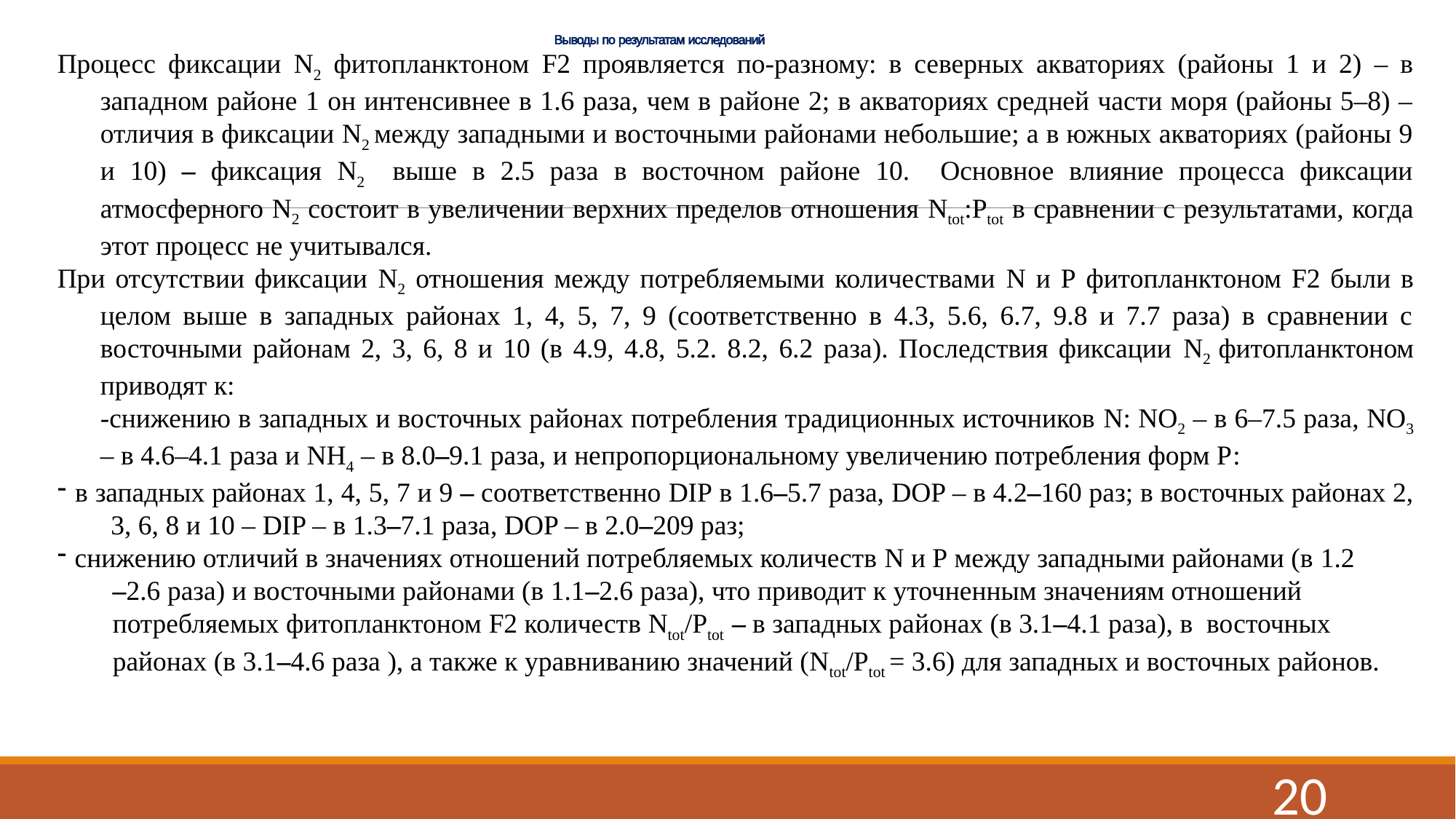

# Выводы по результатам исследований
Процесс фиксации N2 фитопланктоном F2 проявляется по-разному: в северных акваториях (районы 1 и 2) – в западном районе 1 он интенсивнее в 1.6 раза, чем в районе 2; в акваториях средней части моря (районы 5–8) – отличия в фиксации N2 между западными и восточными районами небольшие; а в южных акваториях (районы 9 и 10) – фиксация N2  выше в 2.5 раза в восточном районе 10.  Основное влияние процесса фиксации атмосферного N2 состоит в увеличении верхних пределов отношения Ntot:Ptot в сравнении с результатами, когда этот процесс не учитывался.
При отсутствии фиксации N2 отношения между потребляемыми количествами N и Р фитопланктоном F2 были в целом выше в западных районах 1, 4, 5, 7, 9 (соответственно в 4.3, 5.6, 6.7, 9.8 и 7.7 раза) в сравнении с восточными районам 2, 3, 6, 8 и 10 (в 4.9, 4.8, 5.2. 8.2, 6.2 раза). Последствия фиксации N2 фитопланктоном приводят к:
	-снижению в западных и восточных районах потребления традиционных источников N: NO2 – в 6–7.5 раза, NO3 – в 4.6–4.1 раза и NH4 – в 8.0–9.1 раза, и непропорциональному увеличению потребления форм Р:
 в западных районах 1, 4, 5, 7 и 9 – соответственно DIP в 1.6–5.7 раза, DOP – в 4.2–160 раз; в восточных районах 2, 3, 6, 8 и 10 – DIP – в 1.3–7.1 раза, DOP – в 2.0–209 раз;
 снижению отличий в значениях отношений потребляемых количеств N и Р между западными районами (в 1.2
        –2.6 раза) и восточными районами (в 1.1–2.6 раза), что приводит к уточненным значениям отношений
        потребляемых фитопланктоном F2 количеств Ntot/Ptot  – в западных районах (в 3.1–4.1 раза), в  восточных
        районах (в 3.1–4.6 раза ), а также к уравниванию значений (Ntot/Ptot = 3.6) для западных и восточных районов.

20